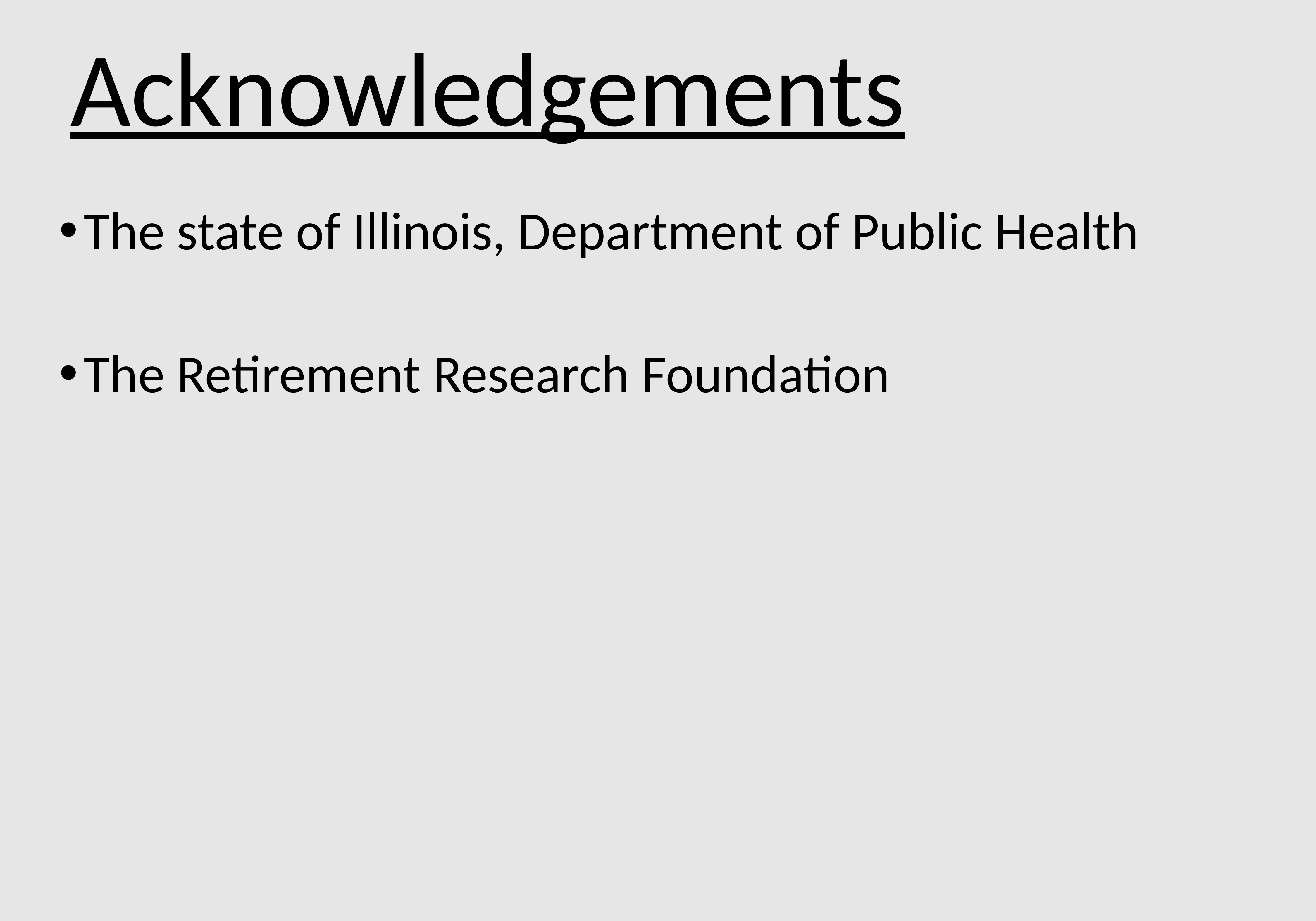

# Acknowledgements
The state of Illinois, Department of Public Health

The Retirement Research Foundation